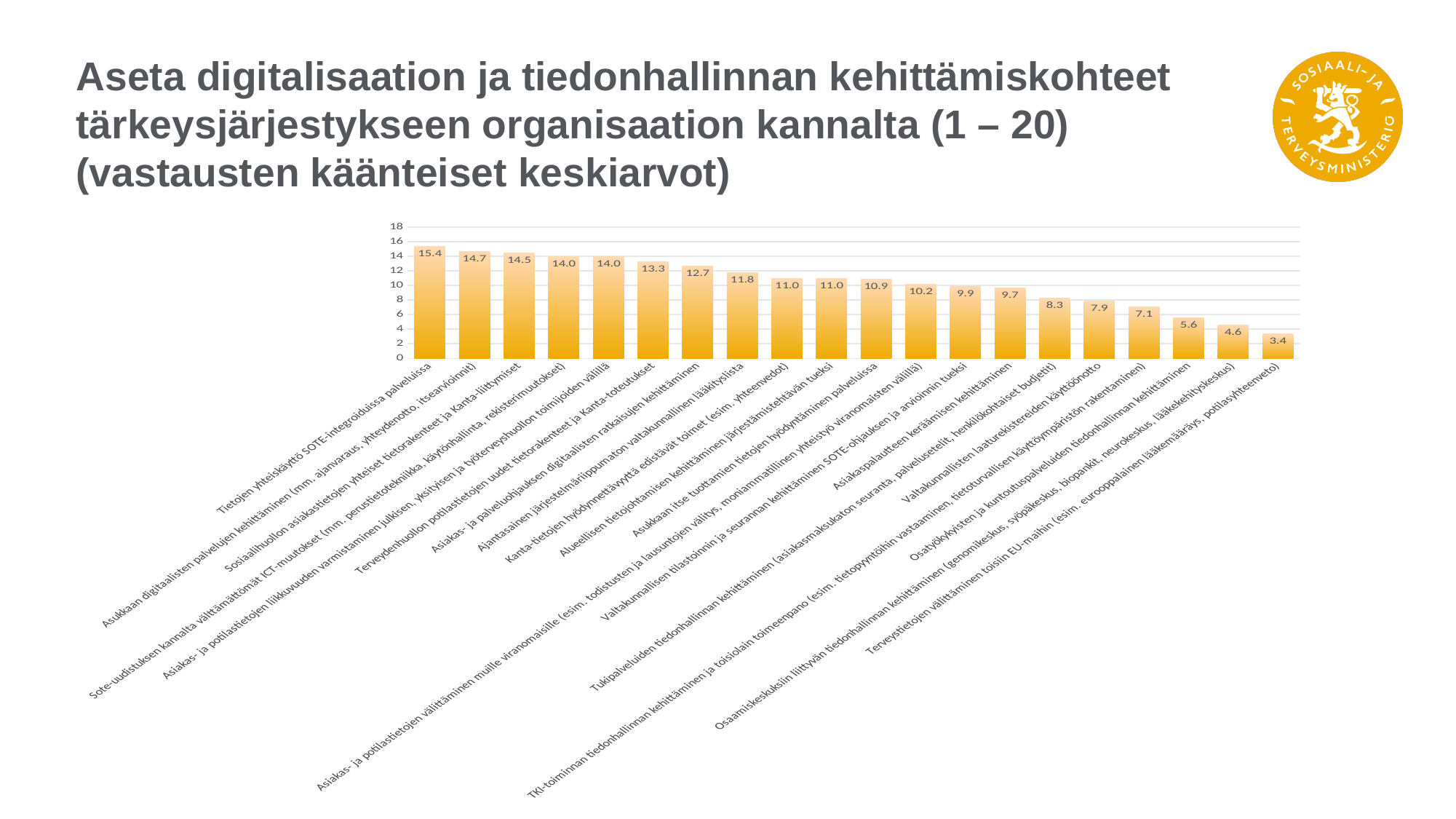

# Aseta digitalisaation ja tiedonhallinnan kehittämiskohteet tärkeysjärjestykseen organisaation kannalta (1 – 20) (vastausten käänteiset keskiarvot)

### Chart

| Category |  |
|---|---|
| Tietojen yhteiskäyttö SOTE-integroiduissa palveluissa | 15.4 |
| Asukkaan digitaalisten palvelujen kehittäminen (mm. ajanvaraus, yhteydenotto, itsearvioinnit) | 14.7 |
| Sosiaalihuollon asiakastietojen yhteiset tietorakenteet ja Kanta-liittymiset | 14.5 |
| Sote-uudistuksen kannalta välttämättömät ICT-muutokset (mm. perustietotekniikka, käytönhallinta, rekisterimuutokset) | 14.0 |
| Asiakas- ja potilastietojen liikkuvuuden varmistaminen julkisen, yksityisen ja työterveyshuollon toimijoiden välillä | 14.0 |
| Terveydenhuollon potilastietojen uudet tietorakenteet ja Kanta-toteutukset | 13.3 |
| Asiakas- ja palveluohjauksen digitaalisten ratkaisujen kehittäminen | 12.7 |
| Ajantasainen järjestelmäriippumaton valtakunnallinen lääkityslista | 11.8 |
| Kanta-tietojen hyödynnettävyyttä edistävät toimet (esim. yhteenvedot) | 11.0 |
| Alueellisen tietojohtamisen kehittäminen järjestämistehtävän tueksi | 11.0 |
| Asukkaan itse tuottamien tietojen hyödyntäminen palveluissa | 10.9 |
| Asiakas- ja potilastietojen välittäminen muille viranomaisille (esim. todistusten ja lausuntojen välitys, moniammatillinen yhteistyö viranomaisten välillä) | 10.2 |
| Valtakunnallisen tilastoinnin ja seurannan kehittäminen SOTE-ohjauksen ja arvioinnin tueksi | 9.9 |
| Asiakaspalautteen keräämisen kehittäminen | 9.7 |
| Tukipalveluiden tiedonhallinnan kehittäminen (asiakasmaksukaton seuranta, palvelusetelit, henkilökohtaiset budjetit) | 8.3 |
| Valtakunnallisten laaturekistereiden käyttöönotto | 7.9 |
| TKI-toiminnan tiedonhallinnan kehittäminen ja toisiolain toimeenpano (esim. tietopyyntöihin vastaaminen, tietoturvallisen käyttöympäristön rakentaminen) | 7.1 |
| Osatyökykyisten ja kuntoutuspalveluiden tiedonhallinnan kehittäminen | 5.6 |
| Osaamiskeskuksiin liittyvän tiedonhallinnan kehittäminen (genomikeskus, syöpäkeskus, biopankit, neurokeskus, lääkekehityskeskus) | 4.6 |
| Terveystietojen välittäminen toisiin EU-maihin (esim. eurooppalainen lääkemääräys, potilasyhteenveto) | 3.4 |